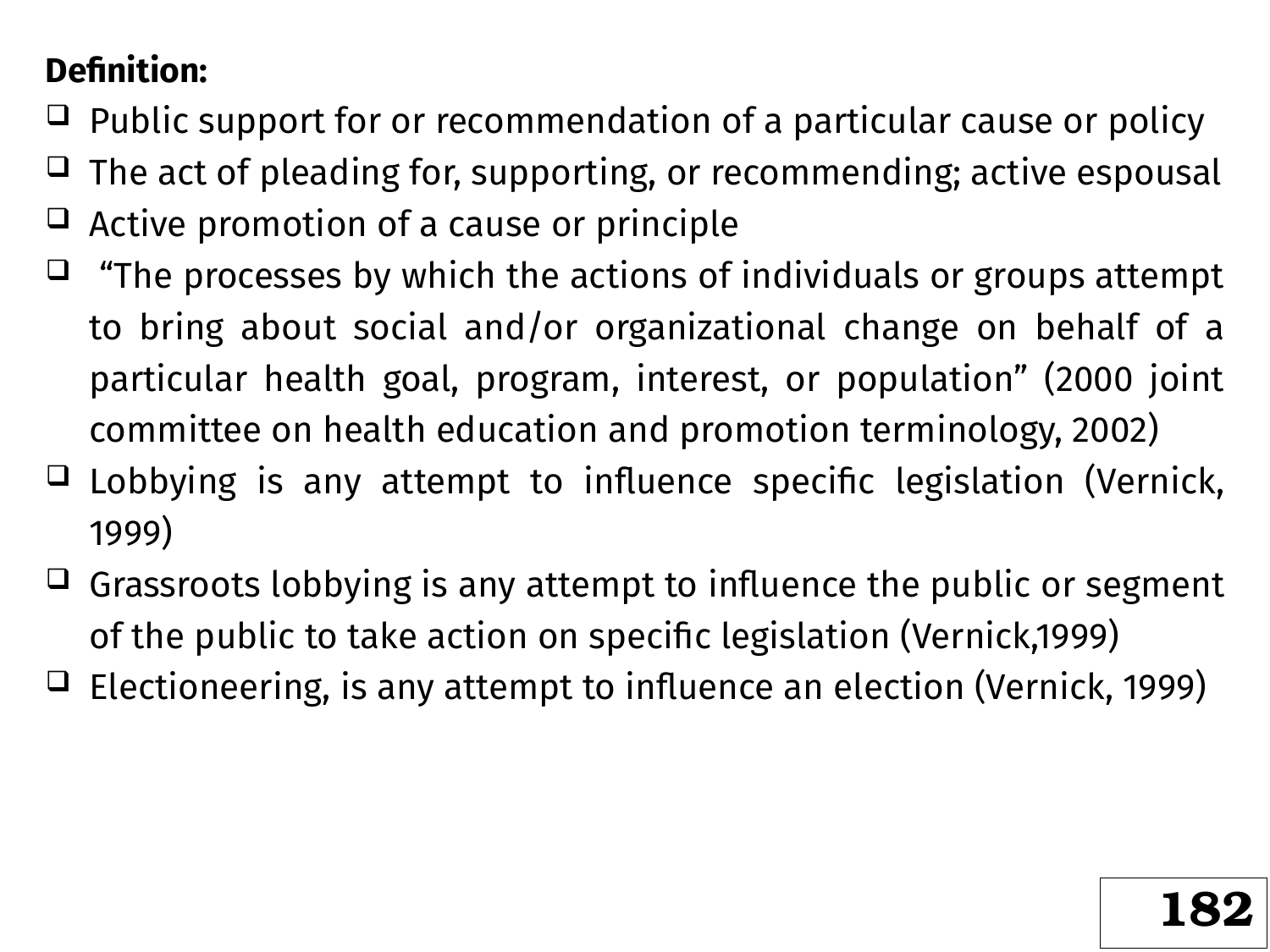

Definition:
Public support for or recommendation of a particular cause or policy
The act of pleading for, supporting, or recommending; active espousal
Active promotion of a cause or principle
 “The processes by which the actions of individuals or groups attempt to bring about social and/or organizational change on behalf of a particular health goal, program, interest, or population” (2000 joint committee on health education and promotion terminology, 2002)
Lobbying is any attempt to influence specific legislation (Vernick, 1999)
Grassroots lobbying is any attempt to influence the public or segment of the public to take action on specific legislation (Vernick,1999)
Electioneering, is any attempt to influence an election (Vernick, 1999)

182